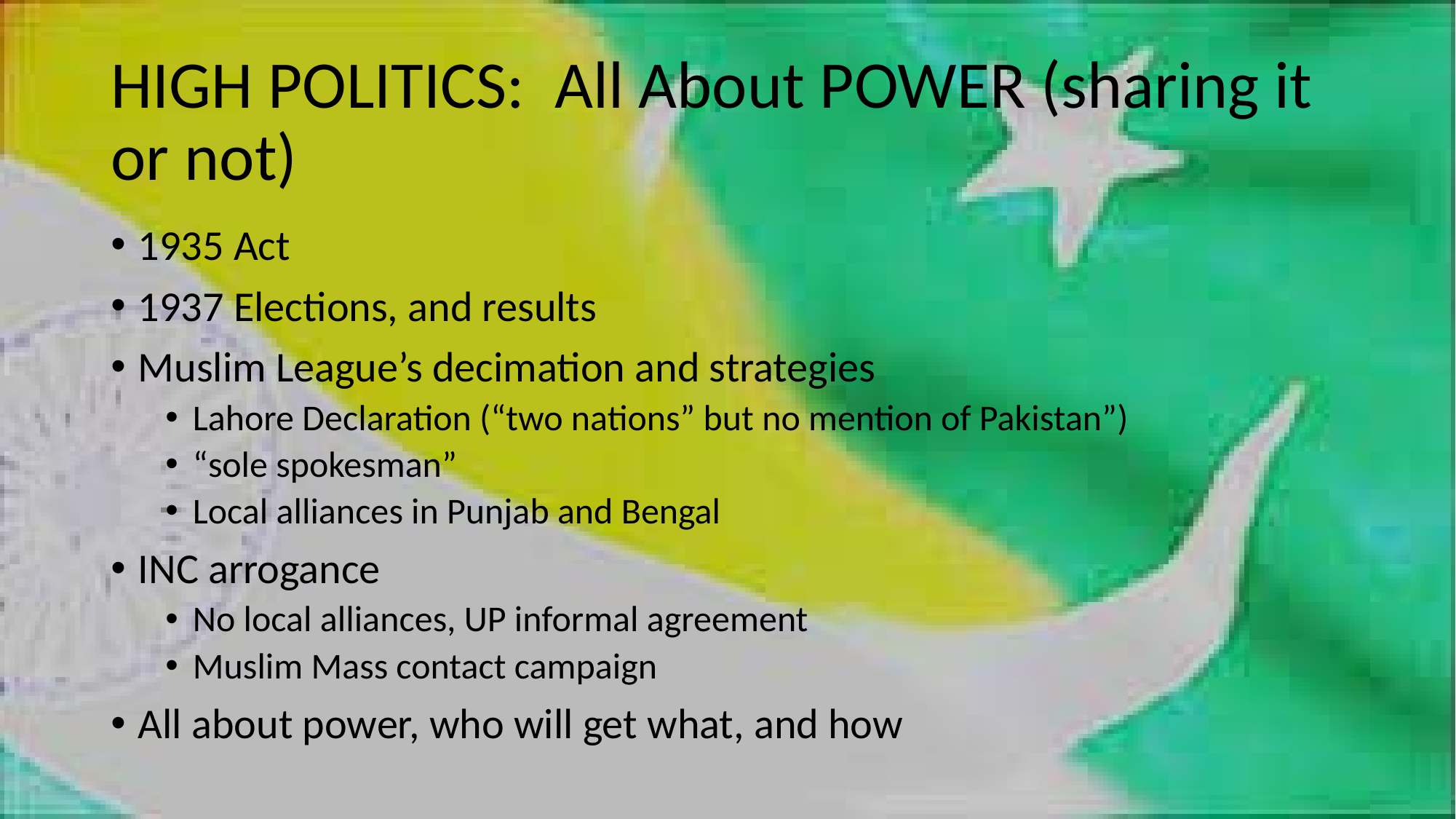

# HIGH POLITICS:  All About POWER (sharing it or not)
1935 Act
1937 Elections, and results
Muslim League’s decimation and strategies
Lahore Declaration (“two nations” but no mention of Pakistan”)
“sole spokesman”
Local alliances in Punjab and Bengal
INC arrogance
No local alliances, UP informal agreement
Muslim Mass contact campaign
All about power, who will get what, and how